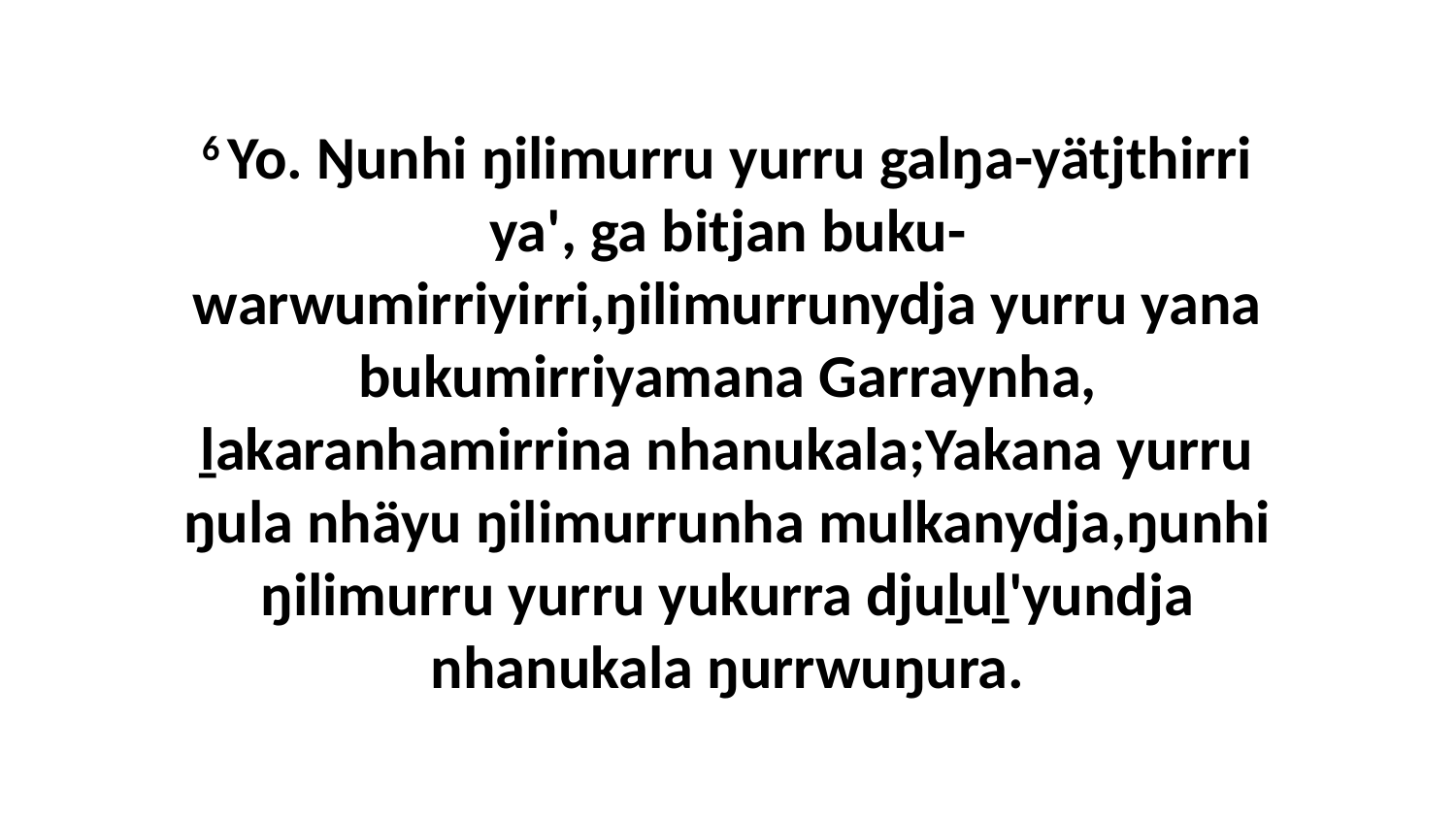

6 Yo. Ŋunhi ŋilimurru yurru galŋa-yätjthirri ya', ga bitjan buku-warwumirriyirri,ŋilimurrunydja yurru yana bukumirriyamana Garraynha, ḻakaranhamirrina nhanukala;Yakana yurru ŋula nhäyu ŋilimurrunha mulkanydja,ŋunhi ŋilimurru yurru yukurra djuḻuḻ'yundja nhanukala ŋurrwuŋura.